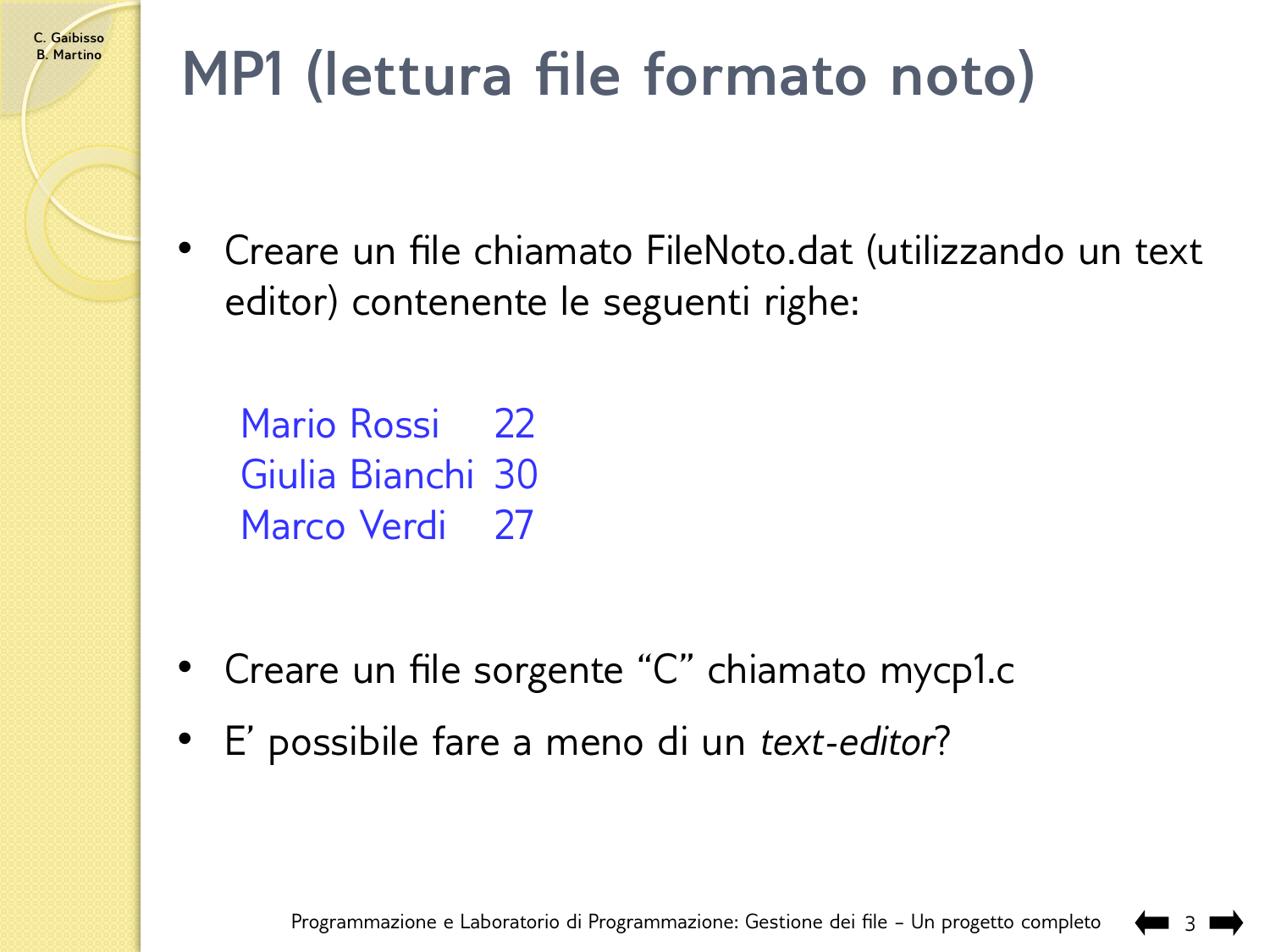

# MP1 (lettura file formato noto)
Creare un file chiamato FileNoto.dat (utilizzando un text editor) contenente le seguenti righe:

Mario Rossi	22
Giulia Bianchi 	30
Marco Verdi	27

Creare un file sorgente “C” chiamato mycp1.c
E’ possibile fare a meno di un text-editor?
Programmazione e Laboratorio di Programmazione: Gestione dei file – Un progetto completo
3